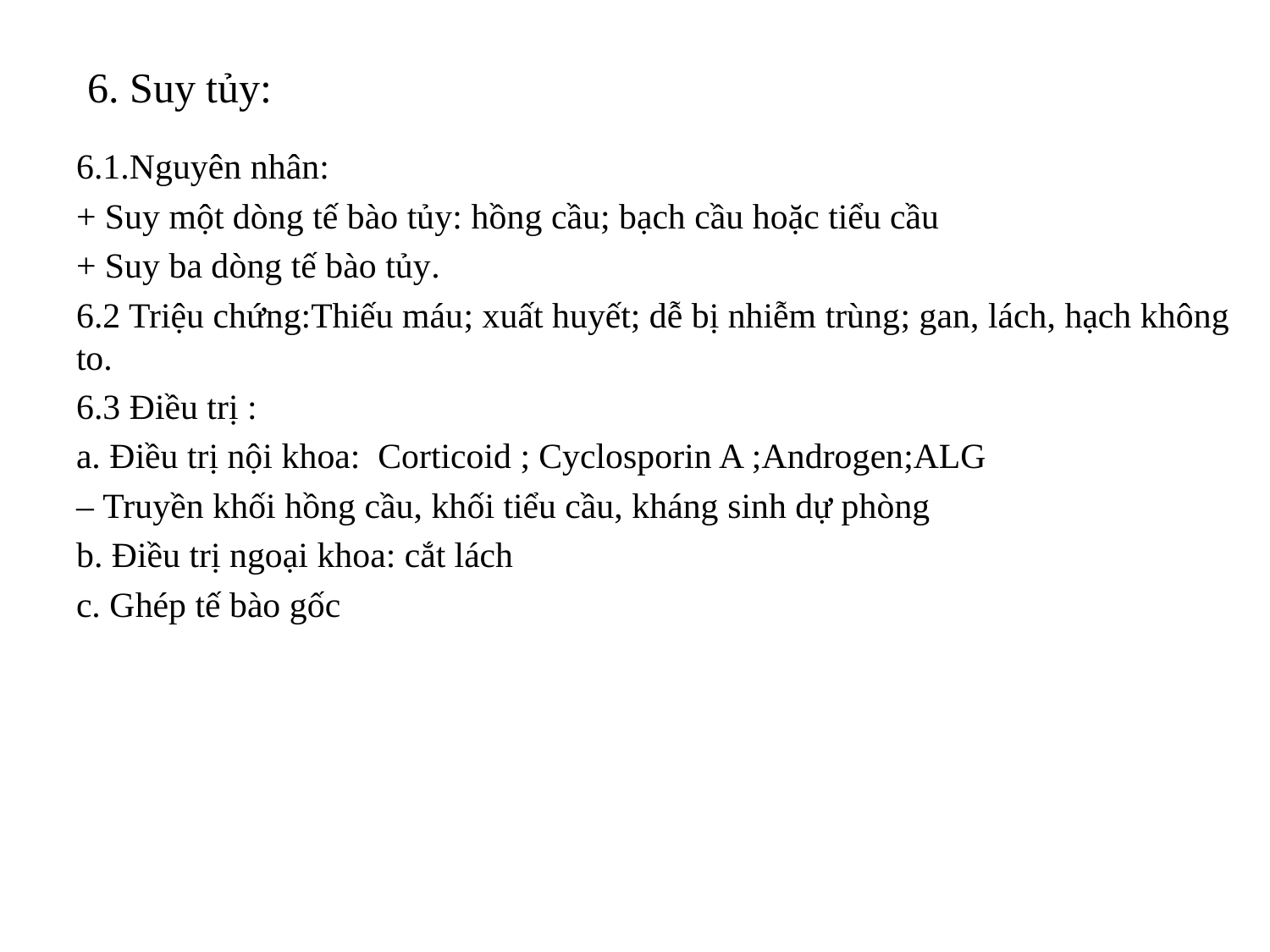

# 6. Suy tủy:
6.1.Nguyên nhân:
+ Suy một dòng tế bào tủy: hồng cầu; bạch cầu hoặc tiểu cầu
+ Suy ba dòng tế bào tủy.
6.2 Triệu chứng:Thiếu máu; xuất huyết; dễ bị nhiễm trùng; gan, lách, hạch không to.
6.3 Điều trị :
a. Điều trị nội khoa:  Corticoid ; Cyclosporin A ;Androgen;ALG
‒ Truyền khối hồng cầu, khối tiểu cầu, kháng sinh dự phòng
b. Điều trị ngoại khoa: cắt lách
c. Ghép tế bào gốc